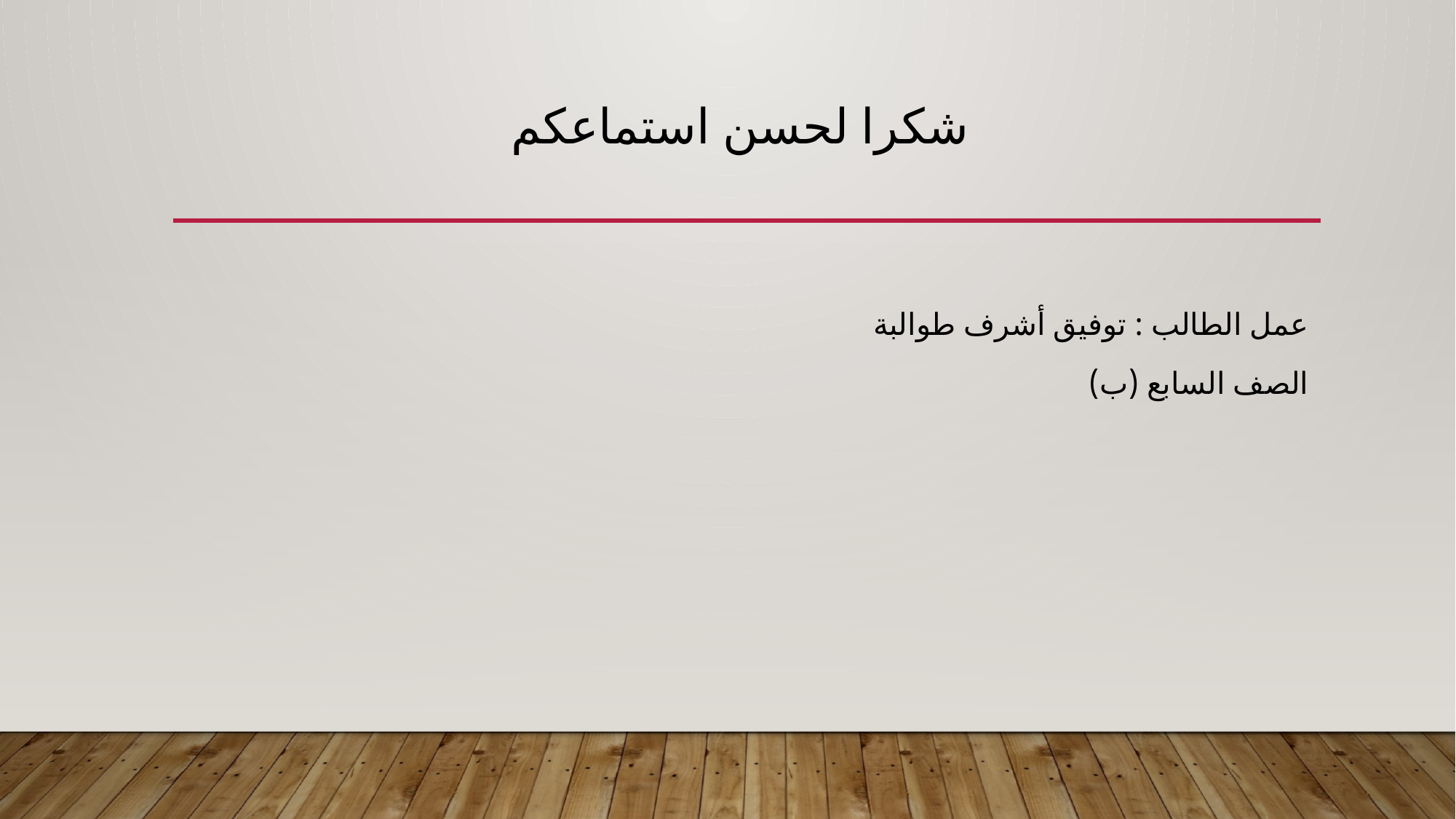

# شكرا لحسن استماعكم

عمل الطالب : توفيق أشرف طوالبة
الصف السابع (ب)